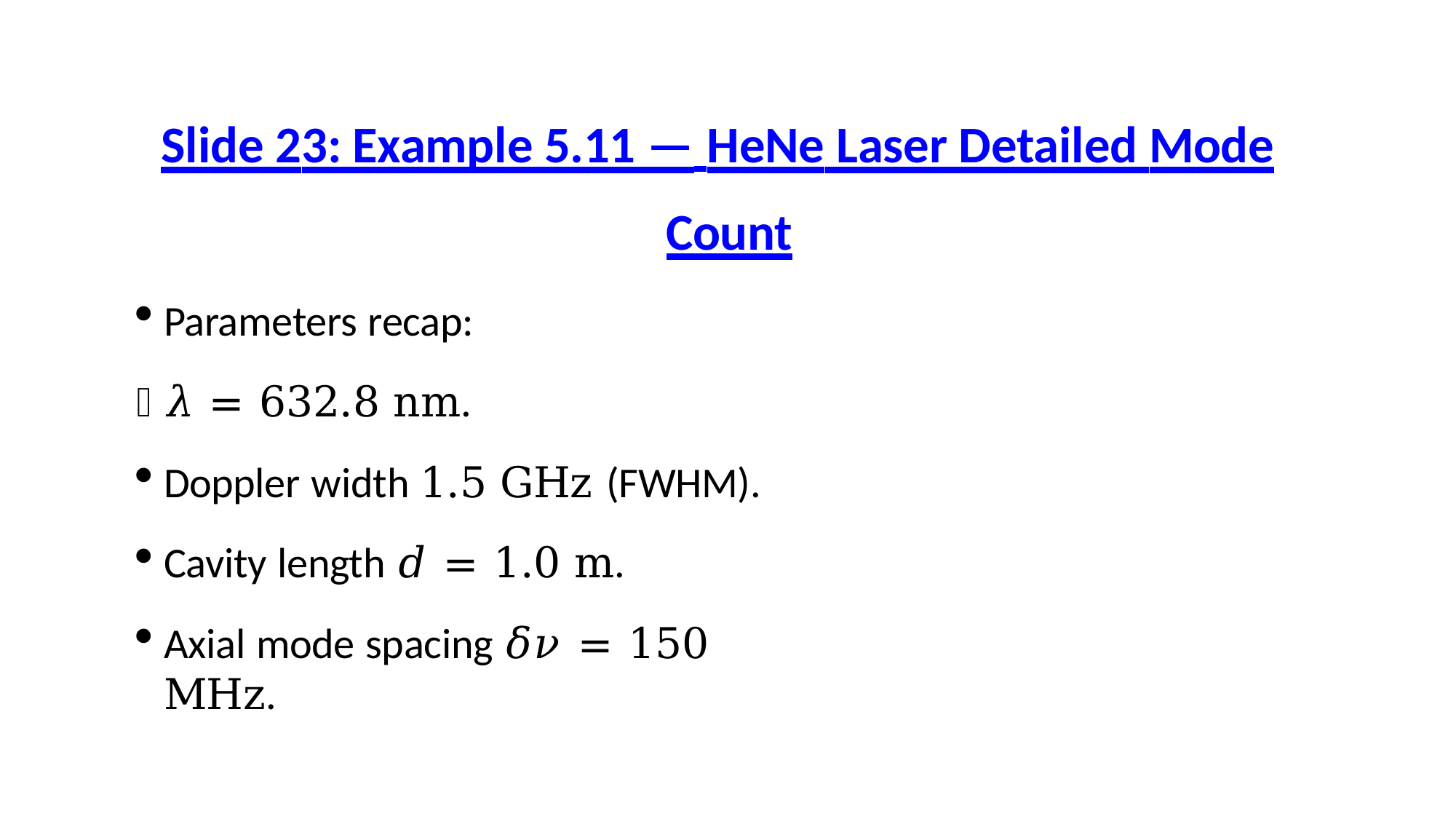

# Slide 23: Example 5.11 — HeNe Laser Detailed Mode
Count
Parameters recap:
• 𝜆 = 632.8 nm.
Doppler width 1.5 GHz (FWHM).
Cavity length 𝑑 = 1.0 m.
Axial mode spacing 𝛿𝜈 = 150 MHz.